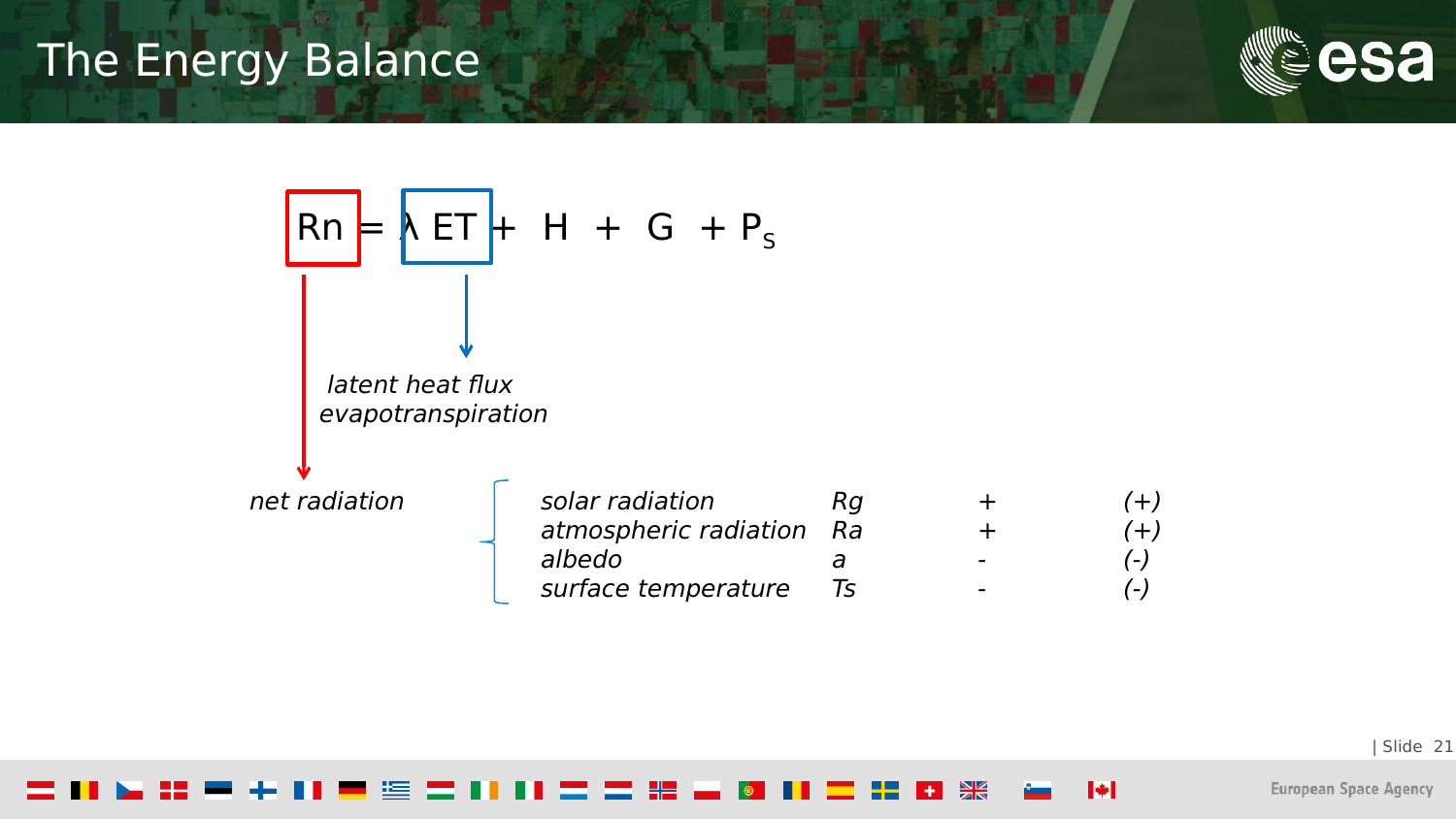

# The Energy Balance

    Rn = λ ET +  H  +  G  + PS

          latent heat flux
         evapotranspiration

net radiation	solar radiation	Rg	+	(+)
		atmospheric radiation	Ra	+	(+)
		albedo		a	-	(-)
		surface temperature	Ts	-	(-)